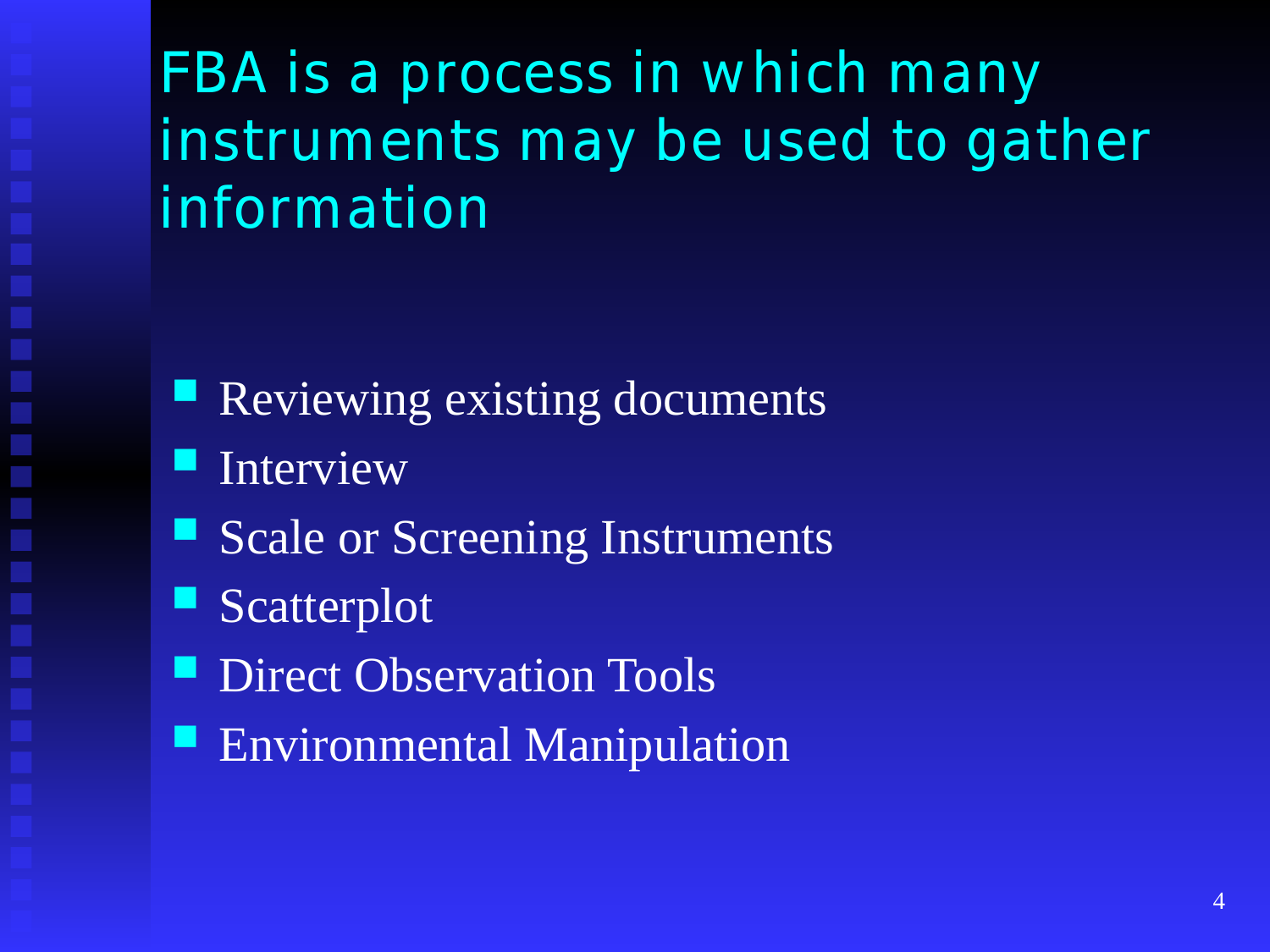

# FBA is a process in which many instruments may be used to gather information
Reviewing existing documents
Interview
Scale or Screening Instruments
Scatterplot
Direct Observation Tools
Environmental Manipulation
4